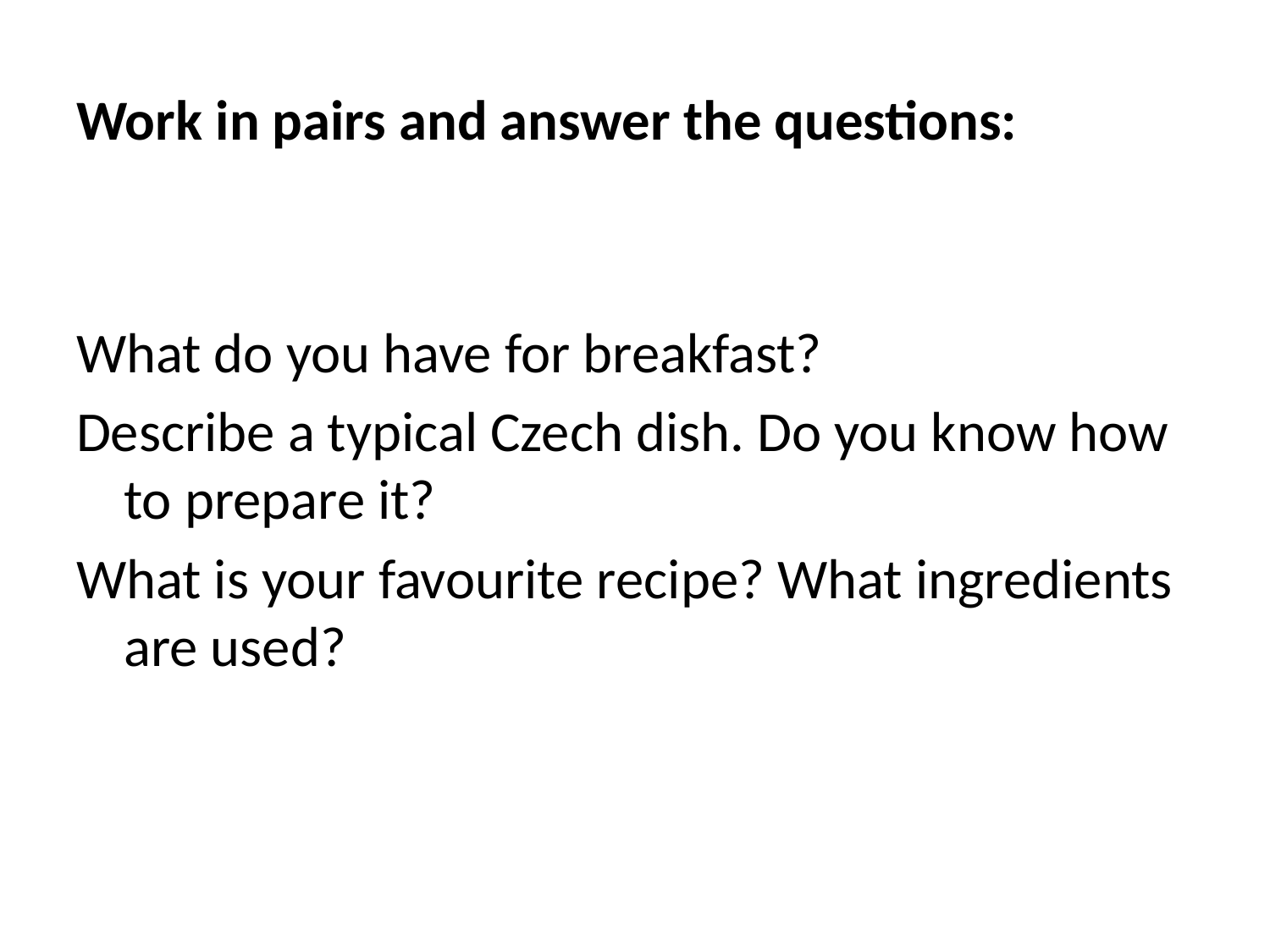

# Work in pairs and answer the questions:
What do you have for breakfast?
Describe a typical Czech dish. Do you know how to prepare it?
What is your favourite recipe? What ingredients are used?